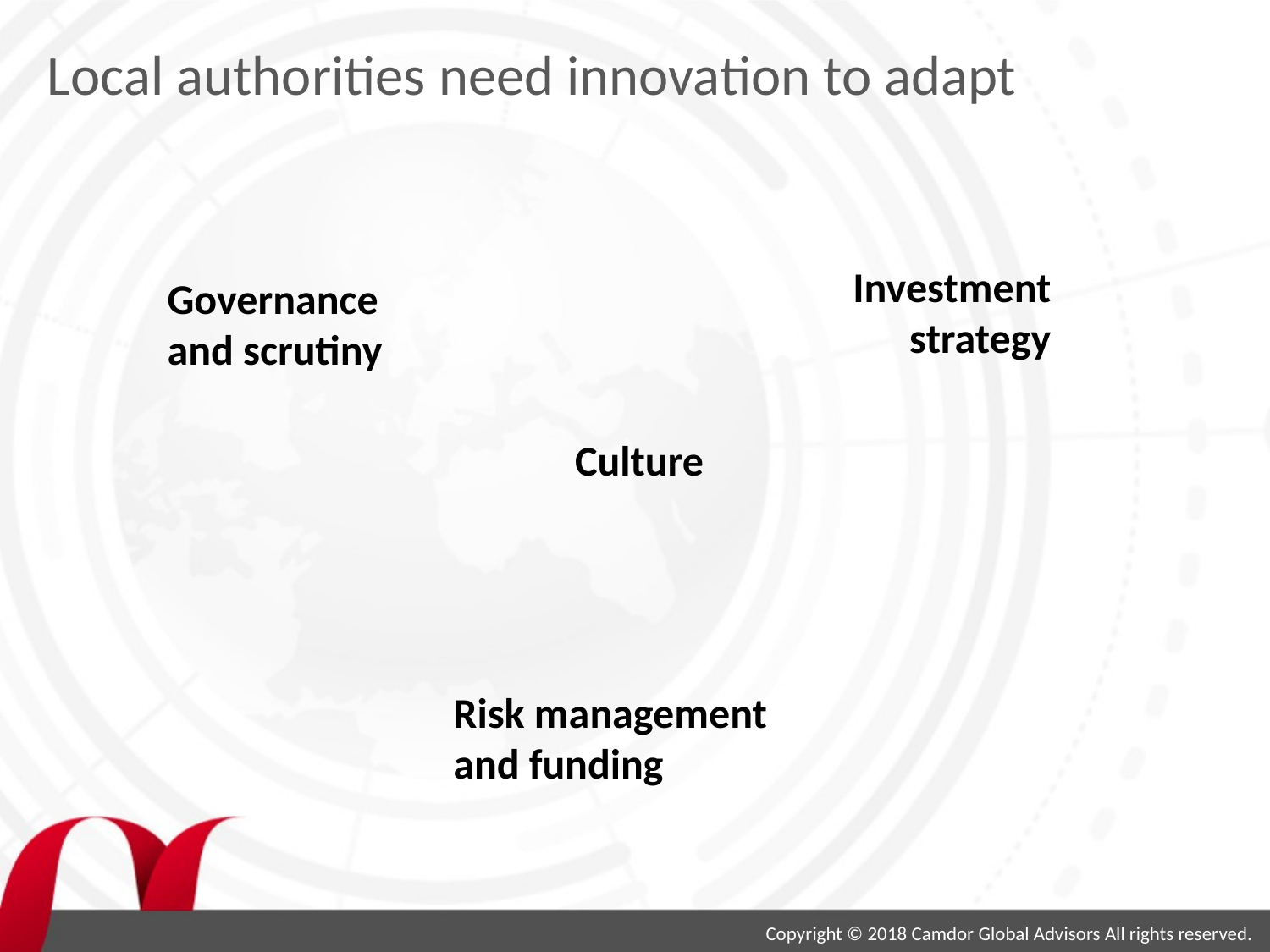

# Local authorities need innovation to adapt

Investment
strategy
Governance and scrutiny
Culture
Risk management and funding